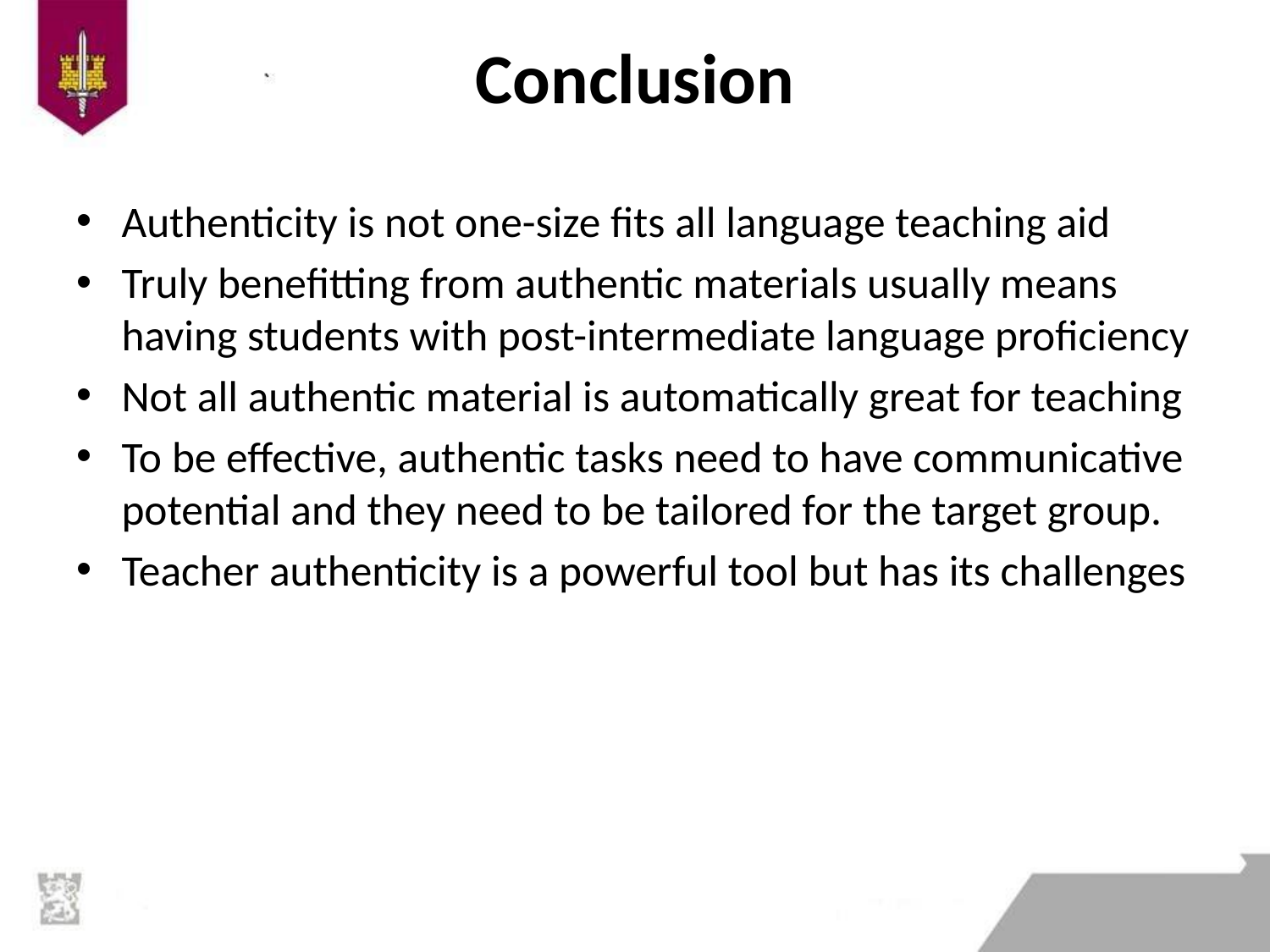

# Conclusion
Authenticity is not one-size fits all language teaching aid
Truly benefitting from authentic materials usually means having students with post-intermediate language proficiency
Not all authentic material is automatically great for teaching
To be effective, authentic tasks need to have communicative potential and they need to be tailored for the target group.
Teacher authenticity is a powerful tool but has its challenges